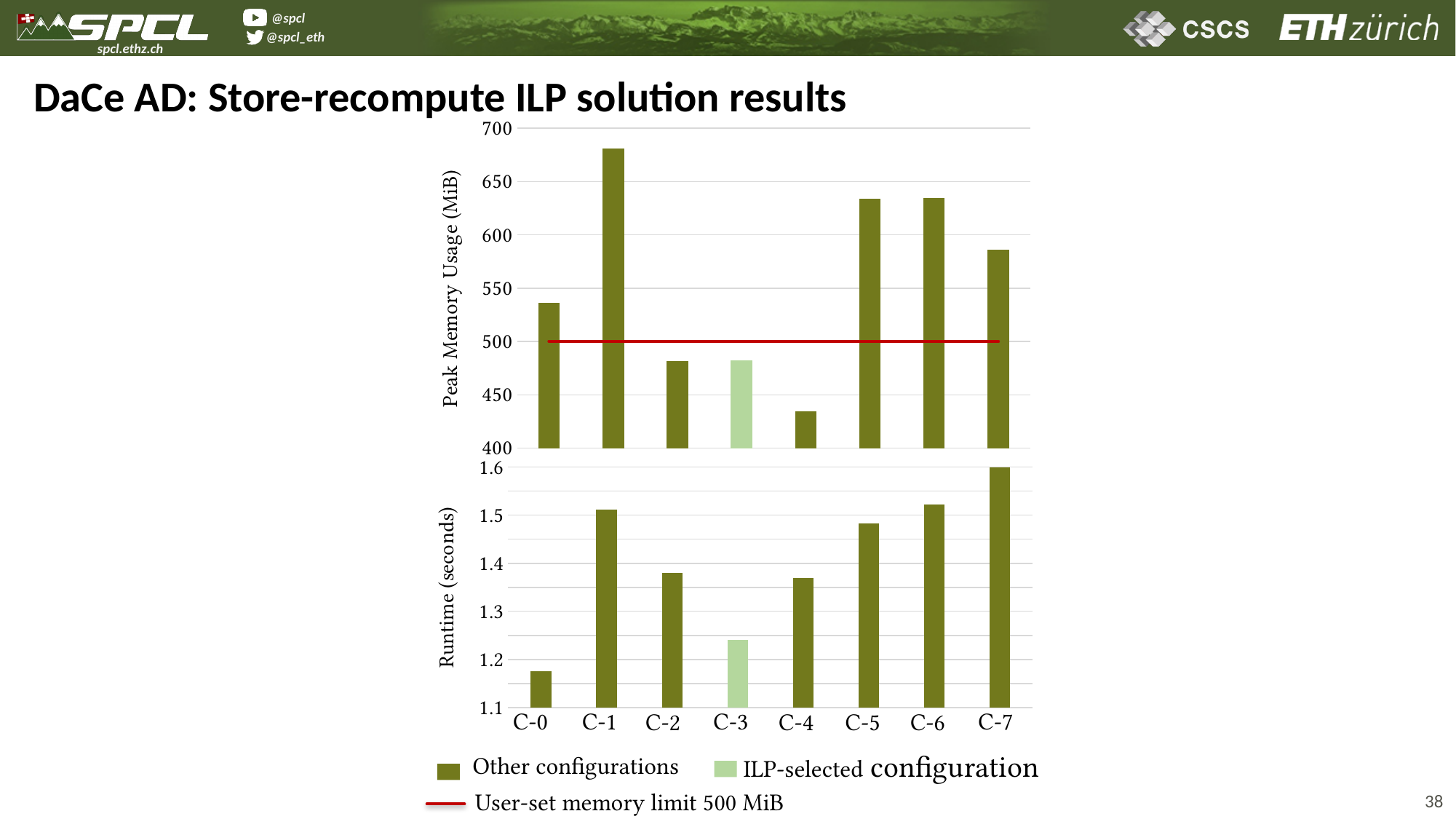

DaCe AD: Store-recompute ILP solution results

### Chart

| Category | Shifted Memory usage | Memory constraint |
|---|---|---|
| configuration-0 (store-all) | 535.9804690000001 | 500.0 |
| configuration-1 | 681.2460940000001 | 500.0 |
| configuration-2 | 481.91406299999994 | 500.0 |
| configuration-3 (ILP-suggested) | 481.9882809999999 | 500.0 |
| configuration-4 | 434.36718799999994 | 500.0 |
| configuration-5 | 633.59375 | 500.0 |
| configuration-6 | 634.2148440000001 | 500.0 |
| configuration-7 (recompute-all) | 586.2773440000001 | 500.0 |

### Chart

| Category | Runtime (ms) |
|---|---|
| configuration-0 (store-all) | 1.175811 |
| configuration-1 | 1.511489 |
| configuration-2 | 1.379648 |
| configuration-3 (ILP-suggested) | 1.241079 |
| configuration-4 | 1.3694600000000001 |
| configuration-5 | 1.482625 |
| configuration-6 | 1.522105 |
| configuration-7 (recompute-all) | 1.606692 |
C-1
C-3
C-0
C-7
C-2
C-6
C-4
C-5
ILP-selected configuration
Other configurations

38
User-set memory limit 500 MiB